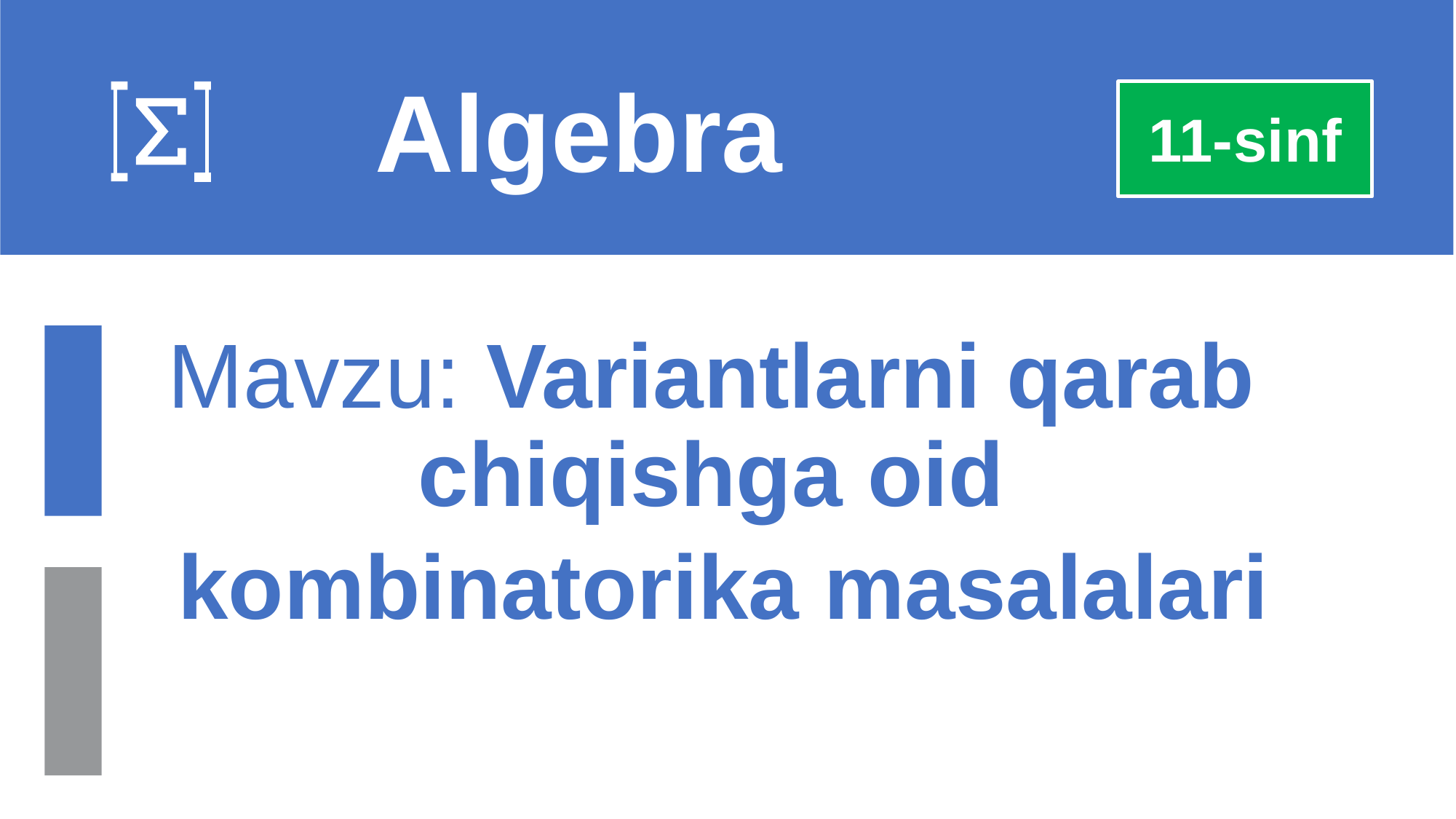

Algebra

11-sinf

Mavzu: Variantlarni qarab  chiqishga oid
kombinatorika masalalari